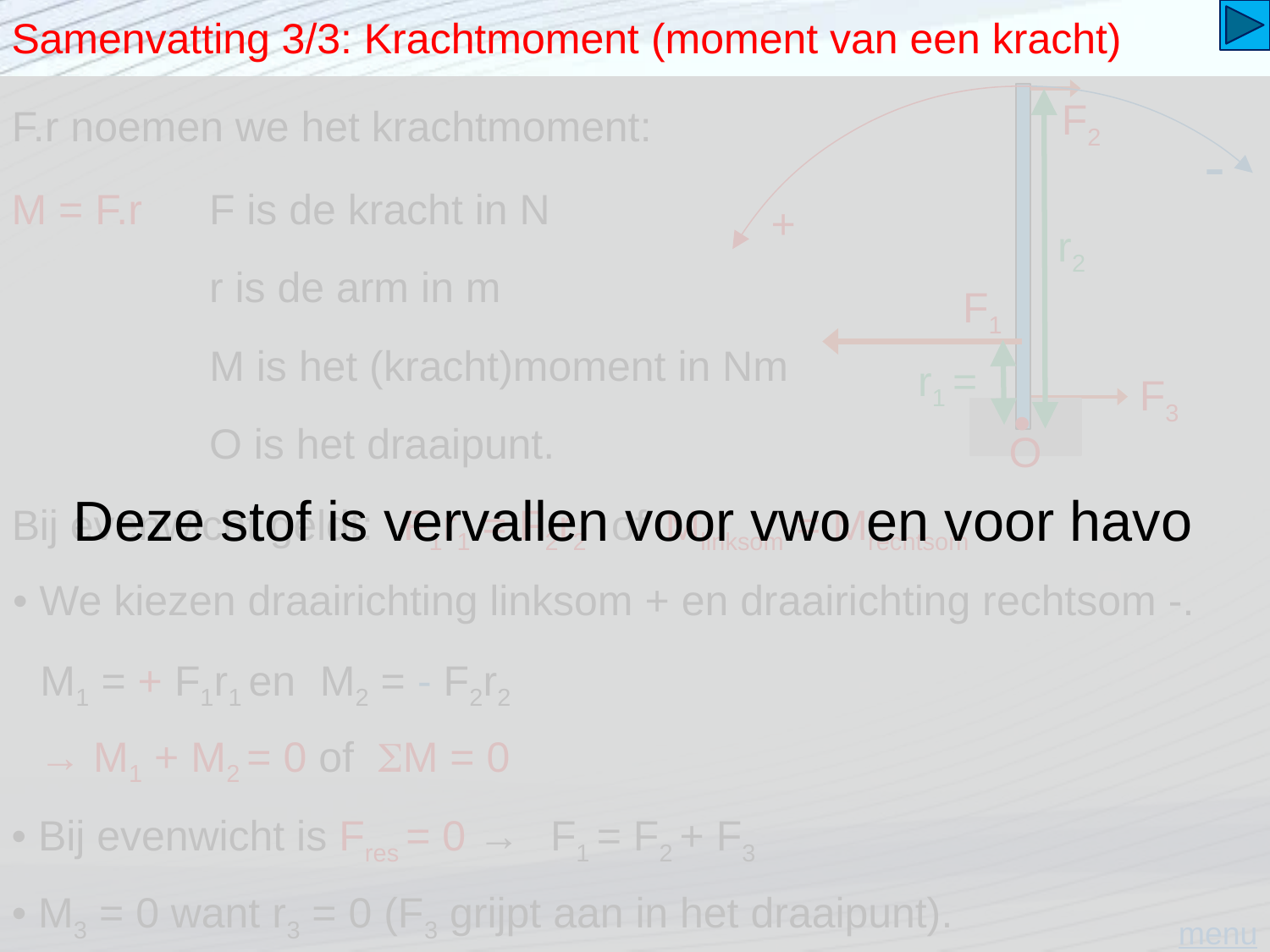

Samenvatting 3/3: Krachtmoment (moment van een kracht)

Deze stof is vervallen voor vwo en voor havo

•
O

F2
r2

F1
r1 =

-
+
# F.r noemen we het krachtmoment:
M = F.r
F is de kracht in N
r is de arm in m
M is het (kracht)moment in Nm

F3
O is het draaipunt.
Bij evenwicht geldt:
F1r1 = F2r2
 of  Mlinksom = Mrechtsom
• We kiezen draairichting linksom + en draairichting rechtsom -.
M1 = + F1r1 en
M2 = - F2r2
→ M1 + M2 = 0 of  ΣM = 0
• Bij evenwicht is Fres = 0 →
F1 = F2 + F3
• M3 = 0 want r3 = 0 (F3 grijpt aan in het draaipunt).
menu